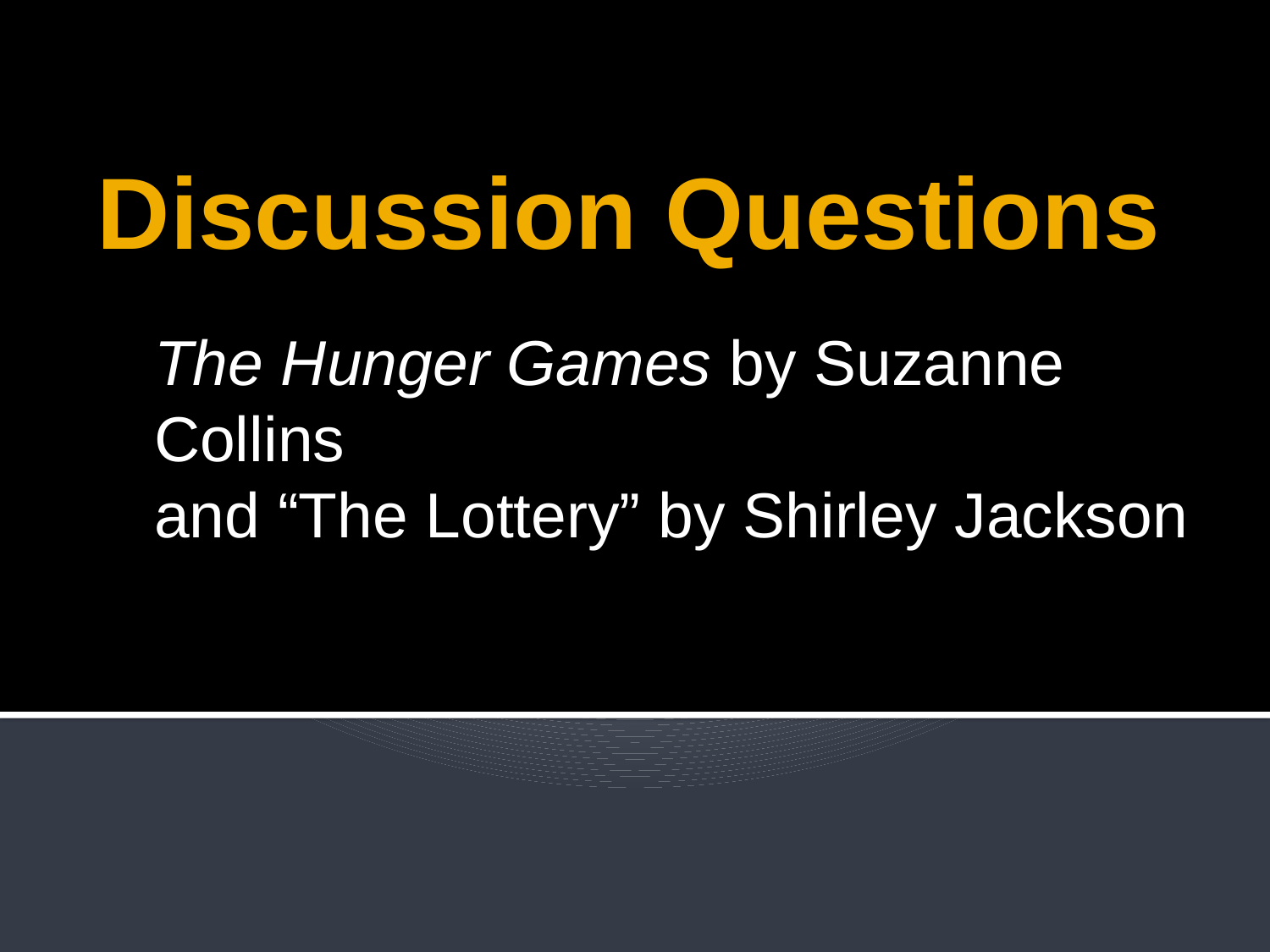

# Discussion Questions
The Hunger Games by Suzanne Collins
and “The Lottery” by Shirley Jackson